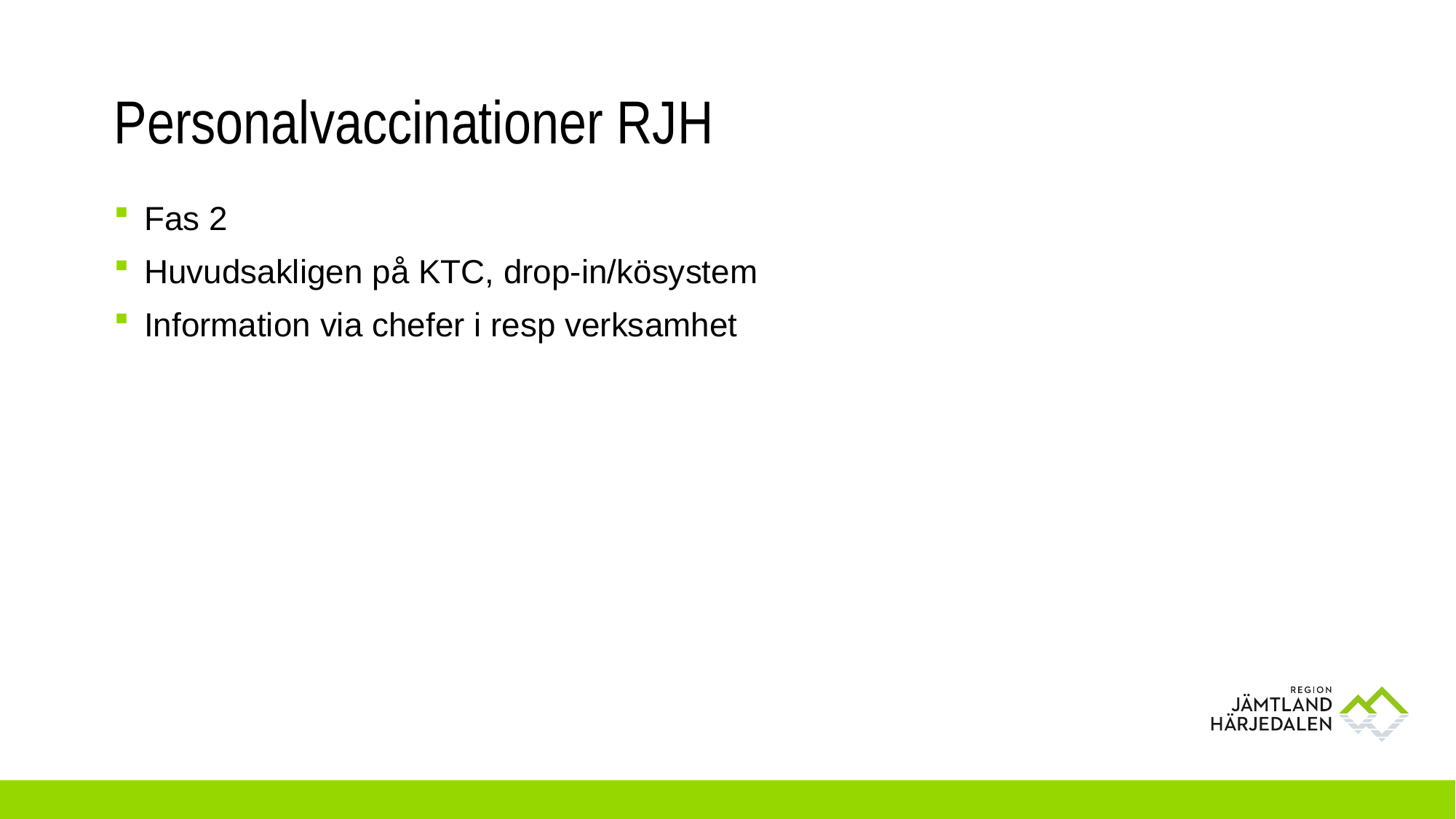

# Personalvaccinationer RJH
Fas 2
Huvudsakligen på KTC, drop-in/kösystem
Information via chefer i resp verksamhet